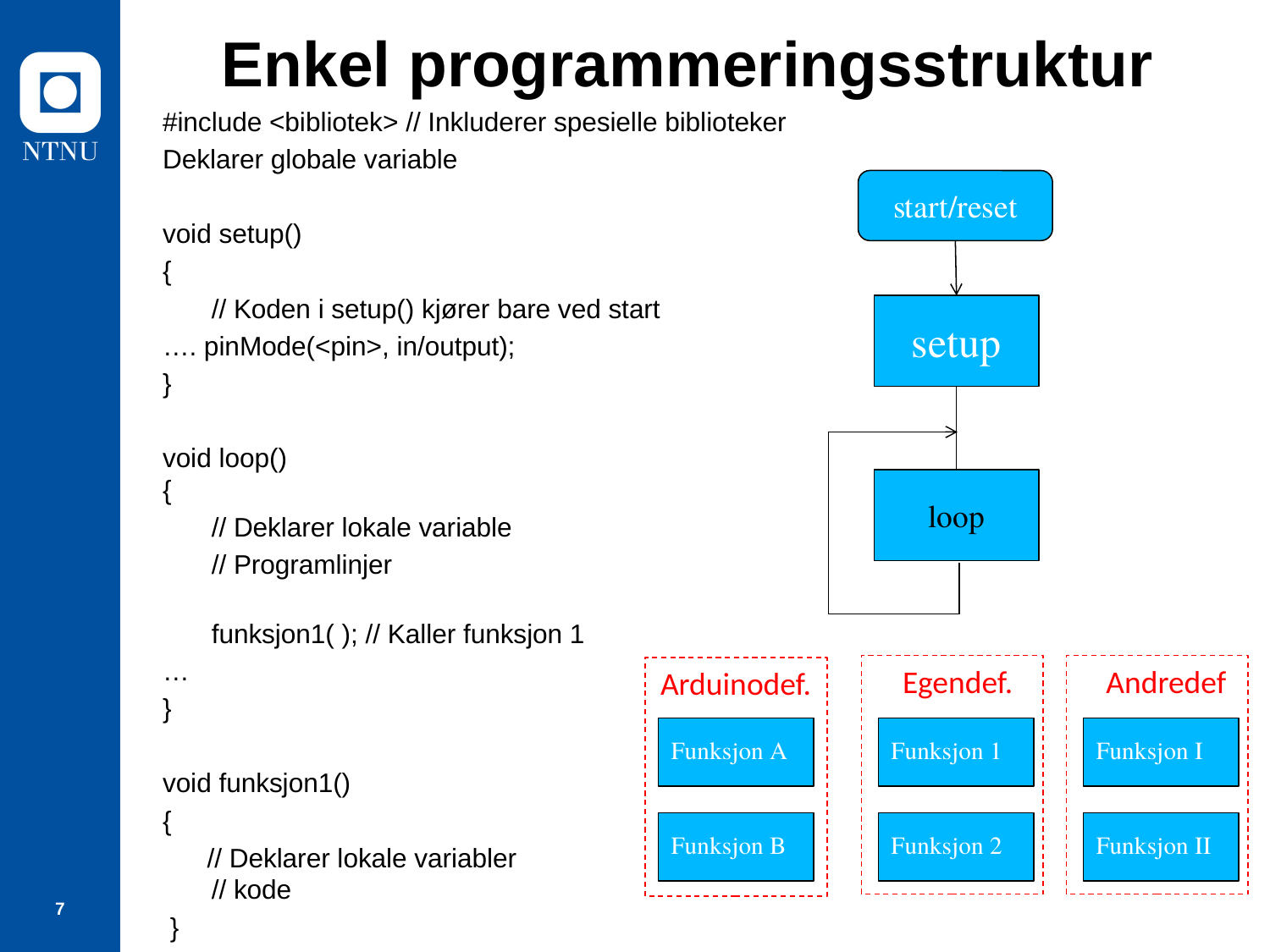

# Enkel programmeringsstruktur
#include <bibliotek> // Inkluderer spesielle biblioteker
Deklarer globale variable

void setup()
{
	// Koden i setup() kjører bare ved start
…. pinMode(<pin>, in/output);
}

void loop()
{
	// Deklarer lokale variable
	// Programlinjer
funksjon1( ); // Kaller funksjon 1
…
}

void funksjon1()
{
      // Deklarer lokale variabler
// kode
 }

start/reset
setup

loop

Egendef.
Funksjon 1
Funksjon 2

Andredef
Funksjon I
Funksjon II

Arduinodef.
Funksjon A
Funksjon B